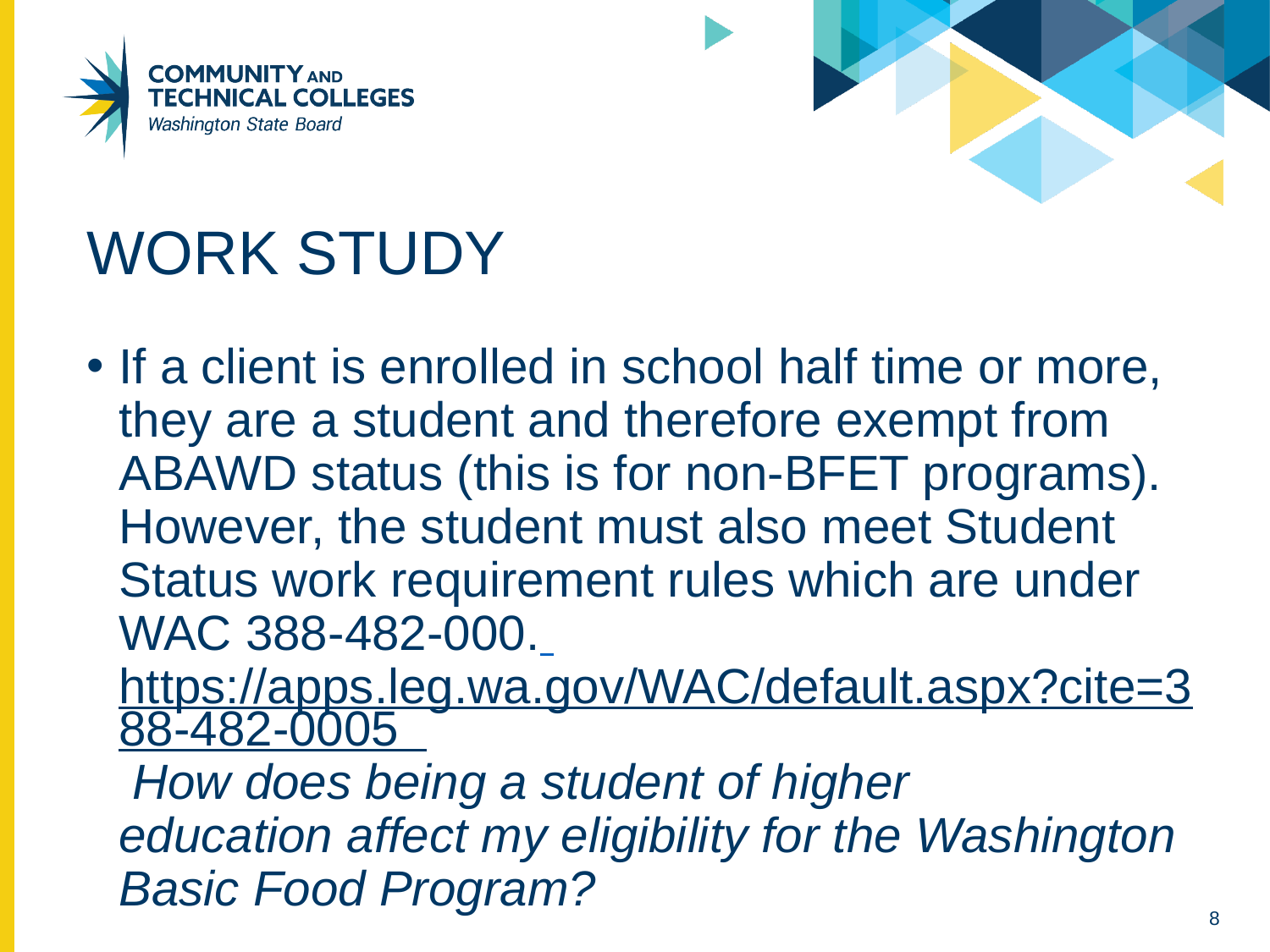

# Work Study
If a client is enrolled in school half time or more, they are a student and therefore exempt from ABAWD status (this is for non-BFET programs). However, the student must also meet Student Status work requirement rules which are under WAC 388-482-000. https://apps.leg.wa.gov/WAC/default.aspx?cite=388-482-0005   How does being a student of higher education affect my eligibility for the Washington Basic Food Program?
8